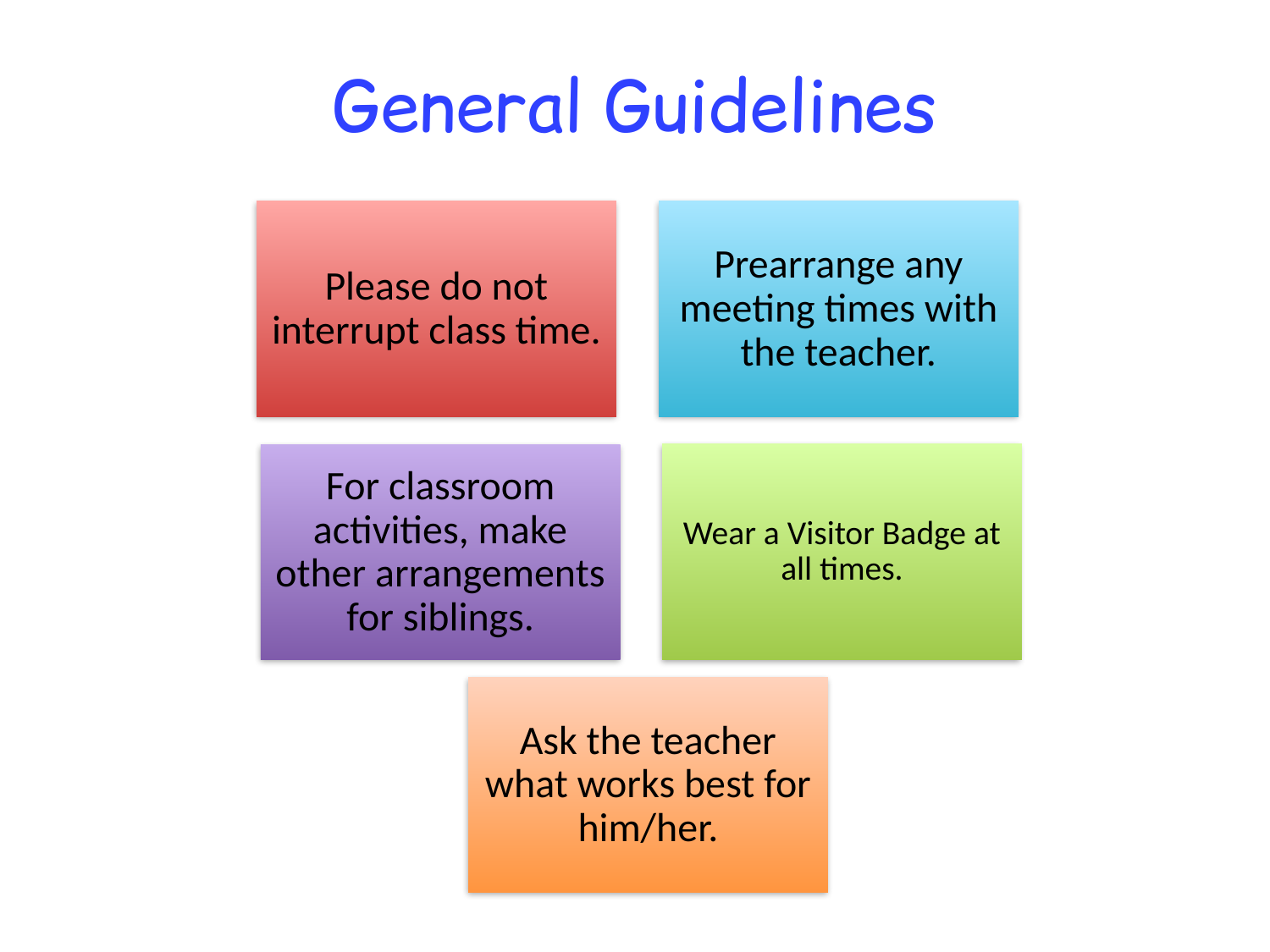

# General Guidelines
Please do not interrupt class time.
Wear a Visitor Badge at all times.
For classroom activities, make other arrangements for siblings.
Prearrange any meeting times with the teacher.
Ask the teacher what works best for him/her.